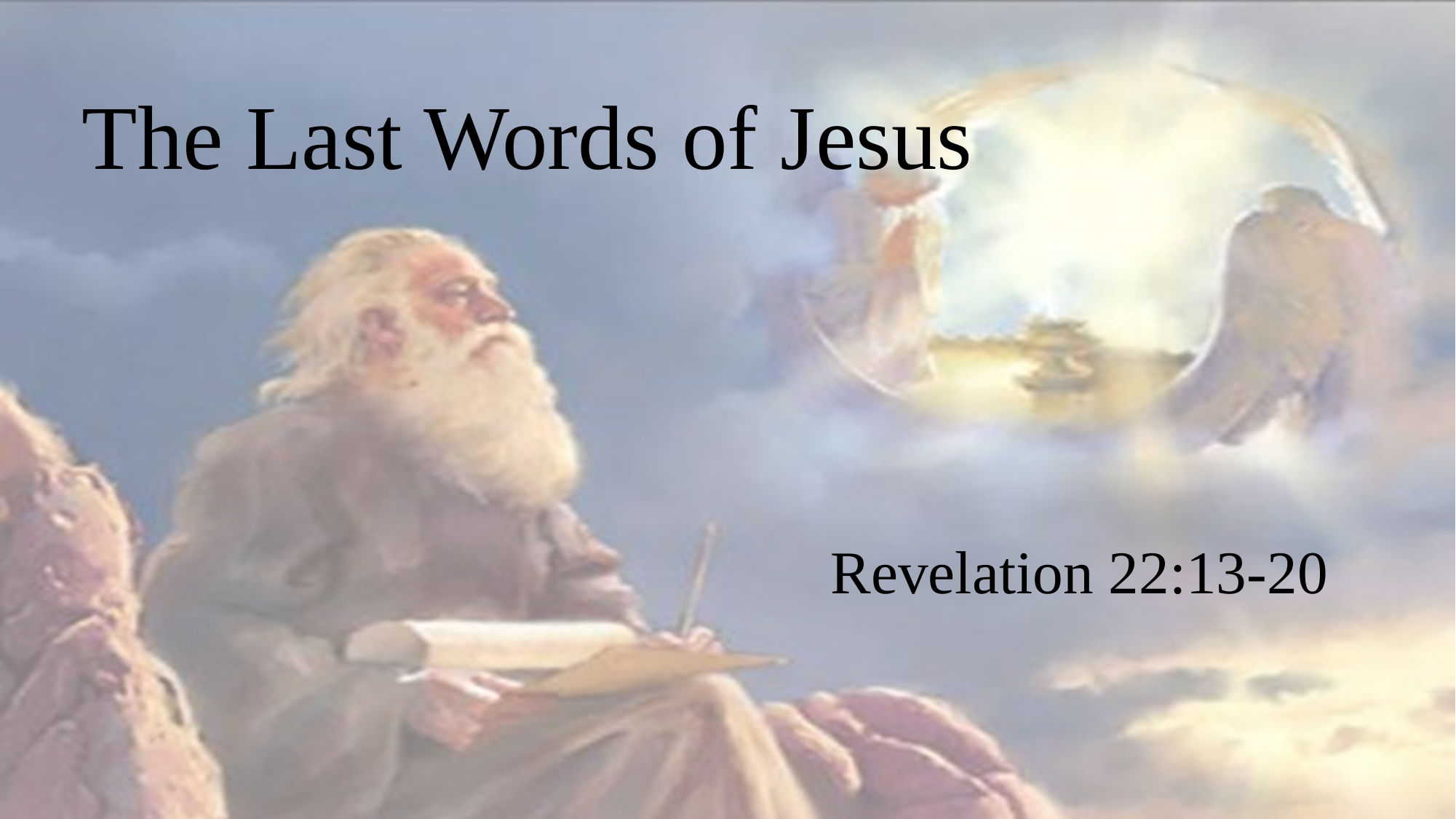

The Last Words of Jesus
Revelation 22:13-20